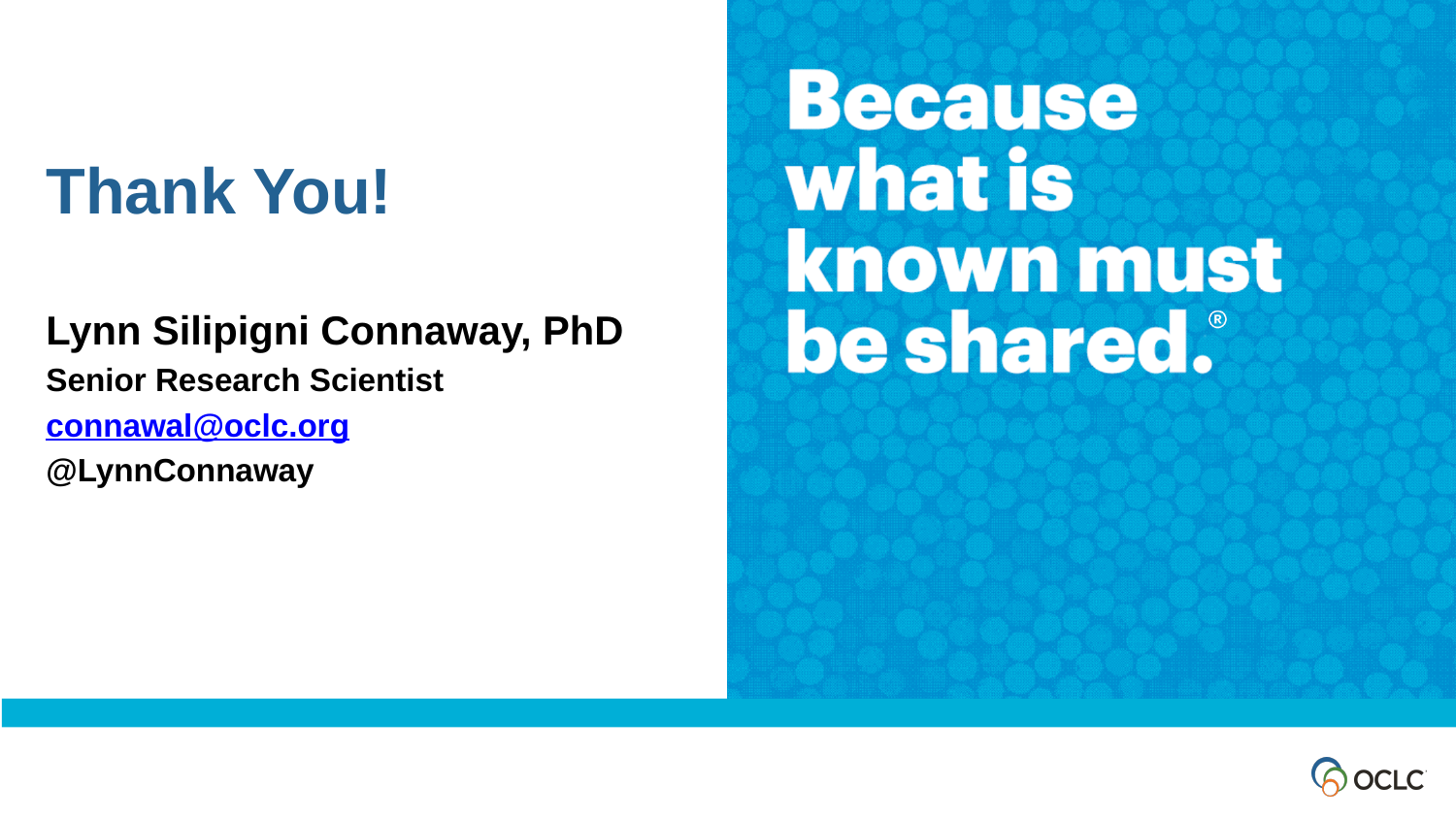

Thank You!
Lynn Silipigni Connaway, PhD
Senior Research Scientist
connawal@oclc.org
@LynnConnaway